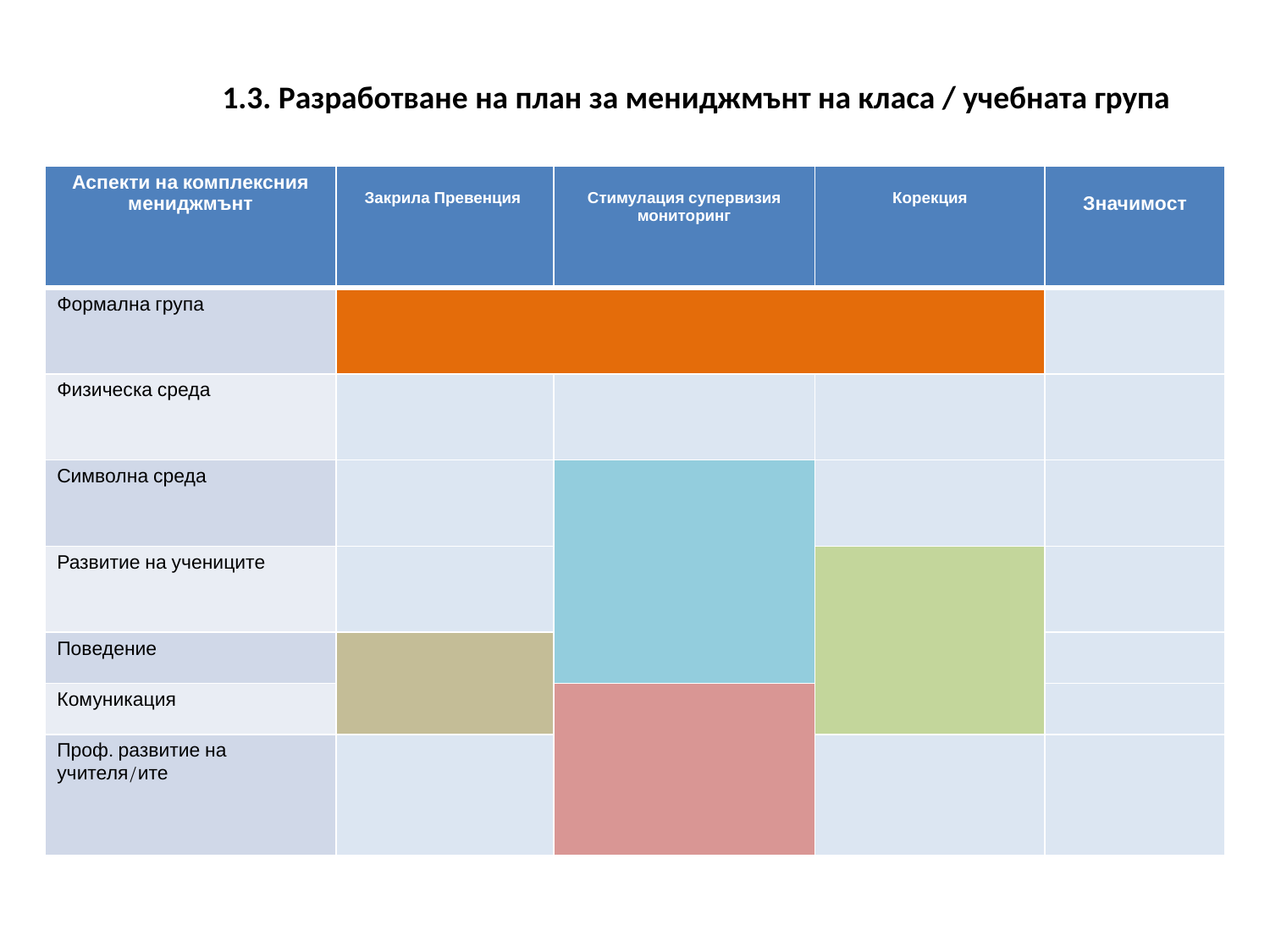

1.3. Разработване на план за мениджмънт на класа / учебната група
| Аспекти на комплексния мениджмънт | Закрила Превенция | Стимулация супервизия мониторинг | Корекция | Значимост |
| --- | --- | --- | --- | --- |
| Формална група |  |  |  |  |
| Физическа среда |  |  |  |  |
| Символна среда |  |  |  |  |
| Развитие на учениците |  |  |  |  |
| Поведение |  |  |  |  |
| Комуникация |  |  |  |  |
| Проф. развитие на учителя/ите |  |  |  |  |